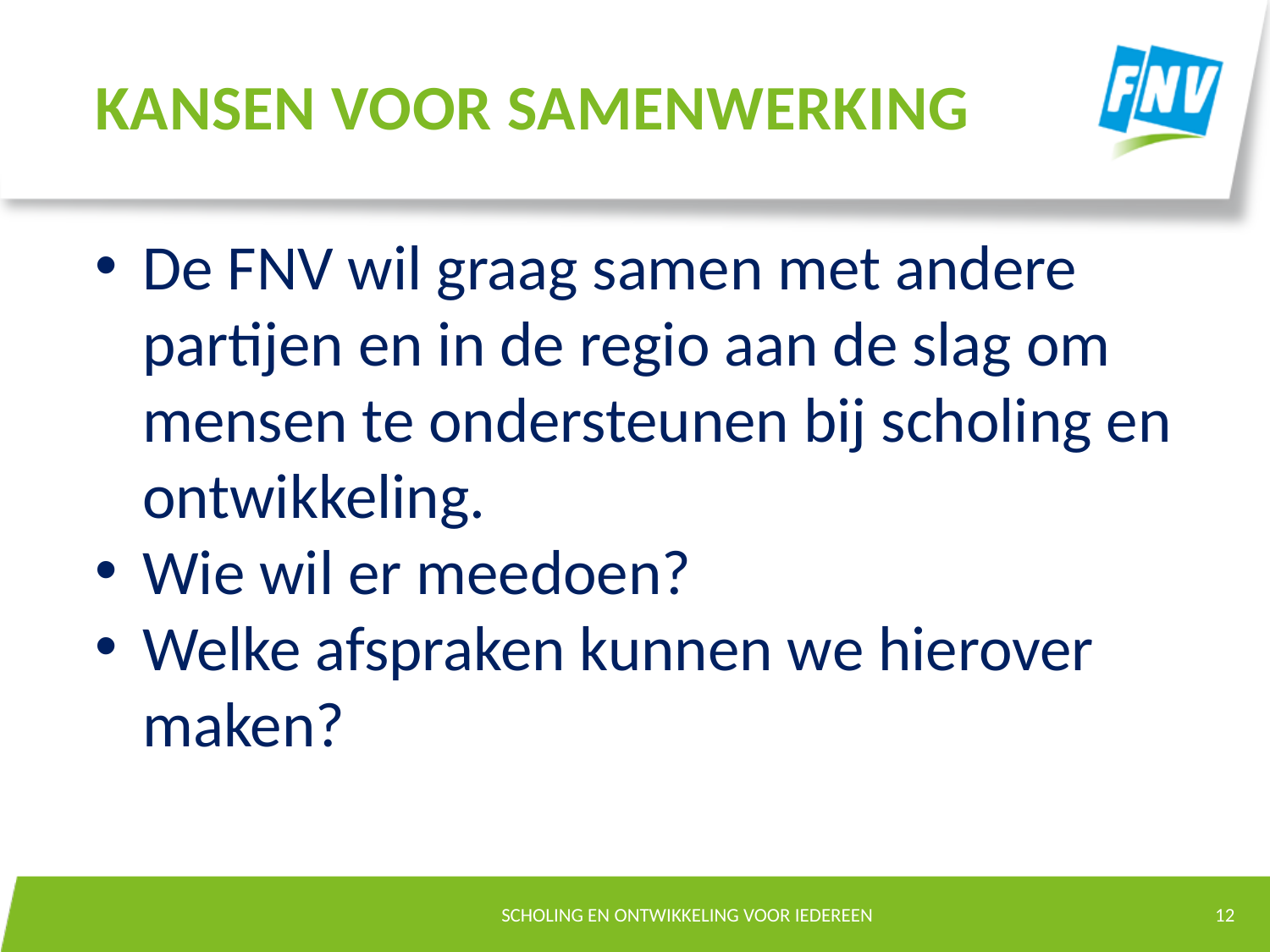

# Kansen voor samenwerking
De FNV wil graag samen met andere partijen en in de regio aan de slag om mensen te ondersteunen bij scholing en ontwikkeling.
Wie wil er meedoen?
Welke afspraken kunnen we hierover maken?
Scholing en ontwikkeling voor iedereen
12